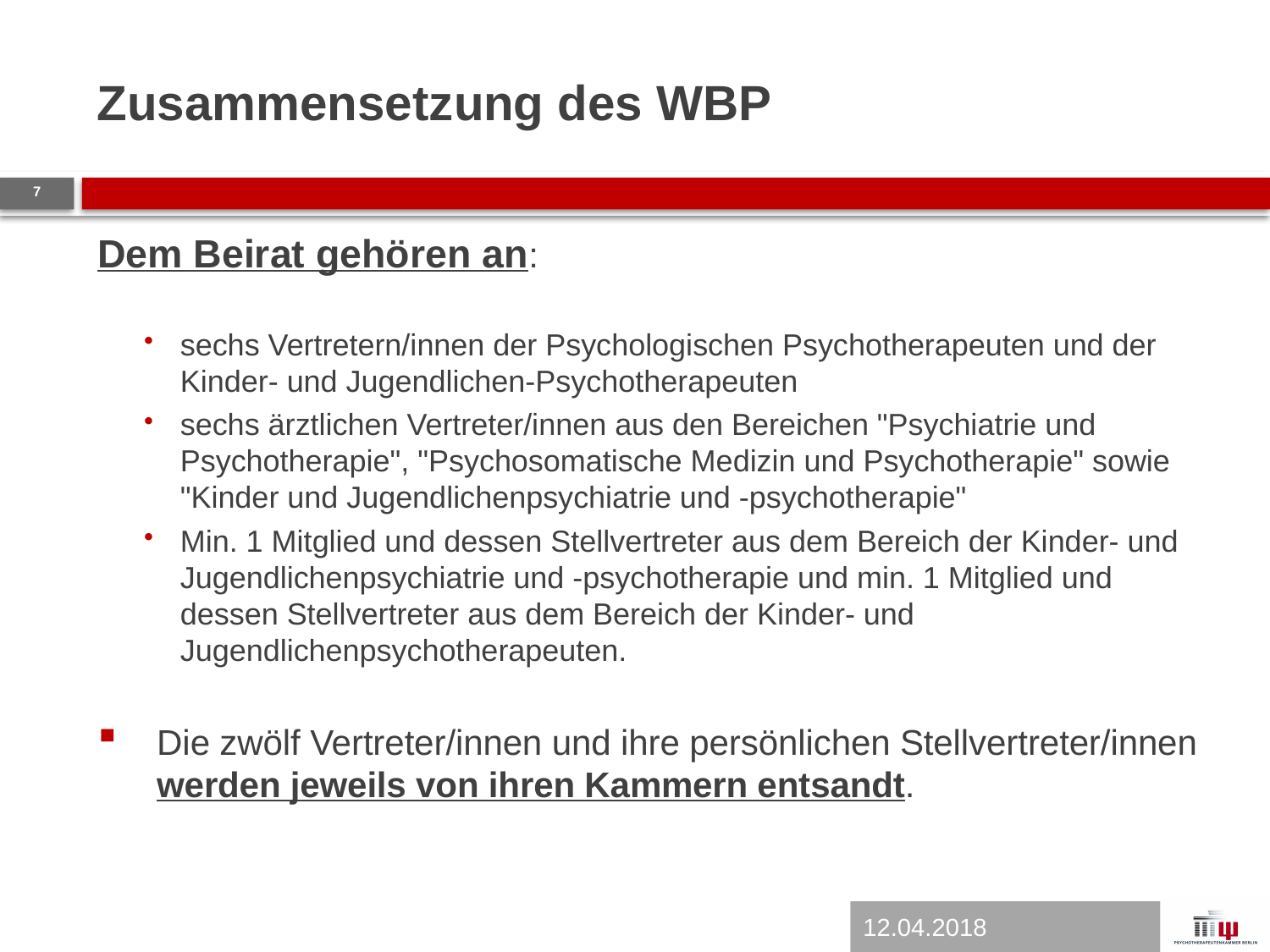

Zusammensetzung des WBP
Dem Beirat gehören an:
sechs Vertretern/innen der Psychologischen Psychotherapeuten und der Kinder- und Jugendlichen-Psychotherapeuten
sechs ärztlichen Vertreter/innen aus den Bereichen "Psychiatrie und Psychotherapie", "Psychosomatische Medizin und Psychotherapie" sowie "Kinder und Jugendlichenpsychiatrie und -psychotherapie"
Min. 1 Mitglied und dessen Stellvertreter aus dem Bereich der Kinder- und Jugendlichenpsychiatrie und -psychotherapie und min. 1 Mitglied und dessen Stellvertreter aus dem Bereich der Kinder- und Jugendlichenpsychotherapeuten.

Die zwölf Vertreter/innen und ihre persönlichen Stellvertreter/innen werden jeweils von ihren Kammern entsandt.
7
12.04.2018
12.04.2018